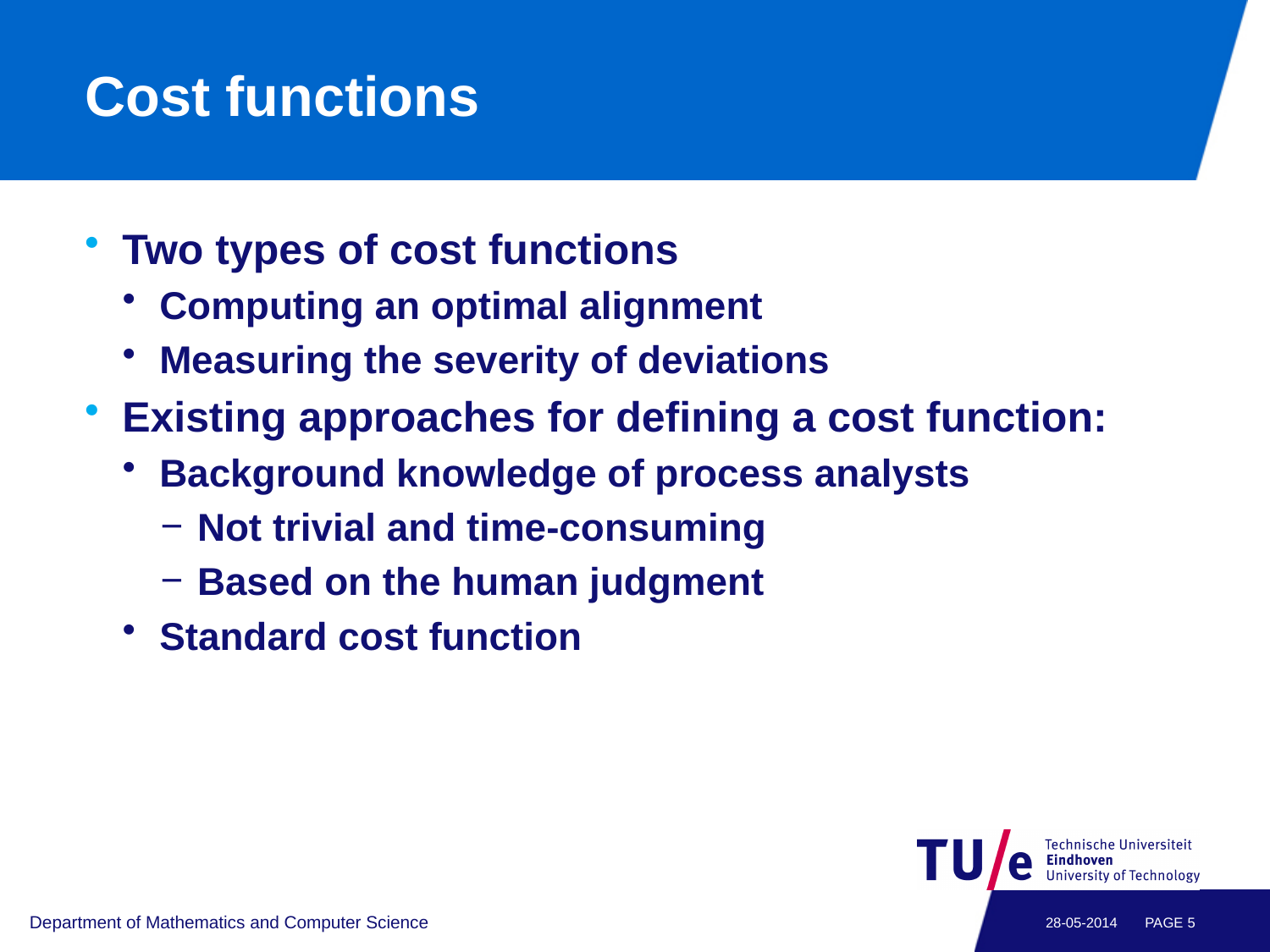

# Cost functions
Two types of cost functions
Computing an optimal alignment
Measuring the severity of deviations
Existing approaches for defining a cost function:
Background knowledge of process analysts
Not trivial and time-consuming
Based on the human judgment
Standard cost function

 Department of Mathematics and Computer Science
28-05-2014
PAGE 5